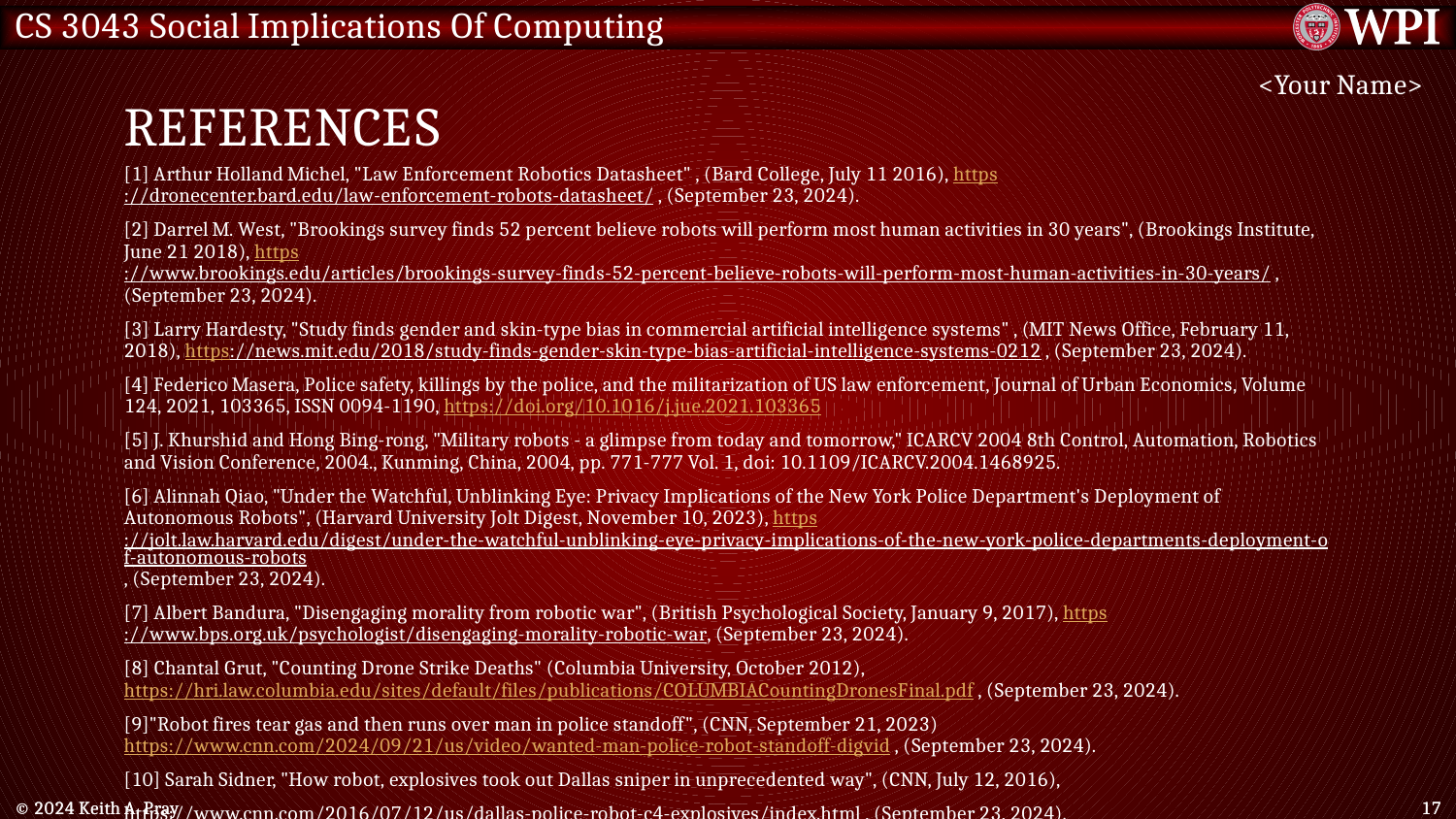

References
<Your Name>
[1] Arthur Holland Michel, "Law Enforcement Robotics Datasheet" , (Bard College, July 11 2016), https://dronecenter.bard.edu/law-enforcement-robots-datasheet/ , (September 23, 2024).
[2] Darrel M. West, "Brookings survey finds 52 percent believe robots will perform most human activities in 30 years", (Brookings Institute, June 21 2018), https://www.brookings.edu/articles/brookings-survey-finds-52-percent-believe-robots-will-perform-most-human-activities-in-30-years/ , (September 23, 2024).
[3] Larry Hardesty, "Study finds gender and skin-type bias in commercial artificial intelligence systems" , (MIT News Office, February 11, 2018), https://news.mit.edu/2018/study-finds-gender-skin-type-bias-artificial-intelligence-systems-0212 , (September 23, 2024).
[4] Federico Masera, Police safety, killings by the police, and the militarization of US law enforcement, Journal of Urban Economics, Volume 124, 2021, 103365, ISSN 0094-1190, https://doi.org/10.1016/j.jue.2021.103365
[5] J. Khurshid and Hong Bing-rong, "Military robots - a glimpse from today and tomorrow," ICARCV 2004 8th Control, Automation, Robotics and Vision Conference, 2004., Kunming, China, 2004, pp. 771-777 Vol. 1, doi: 10.1109/ICARCV.2004.1468925.
[6] Alinnah Qiao, "Under the Watchful, Unblinking Eye: Privacy Implications of the New York Police Department's Deployment of Autonomous Robots", (Harvard University Jolt Digest, November 10, 2023), https://jolt.law.harvard.edu/digest/under-the-watchful-unblinking-eye-privacy-implications-of-the-new-york-police-departments-deployment-of-autonomous-robots, (September 23, 2024).
[7] Albert Bandura, "Disengaging morality from robotic war", (British Psychological Society, January 9, 2017), https://www.bps.org.uk/psychologist/disengaging-morality-robotic-war, (September 23, 2024).
[8] Chantal Grut, "Counting Drone Strike Deaths" (Columbia University, October 2012), https://hri.law.columbia.edu/sites/default/files/publications/COLUMBIACountingDronesFinal.pdf , (September 23, 2024).
[9]"Robot fires tear gas and then runs over man in police standoff", (CNN, September 21, 2023) https://www.cnn.com/2024/09/21/us/video/wanted-man-police-robot-standoff-digvid , (September 23, 2024).
[10] Sarah Sidner, "How robot, explosives took out Dallas sniper in unprecedented way", (CNN, July 12, 2016),
https://www.cnn.com/2016/07/12/us/dallas-police-robot-c4-explosives/index.html , (September 23, 2024).
© 2024 Keith A. Pray
17
© 2024 Keith A. Pray
17